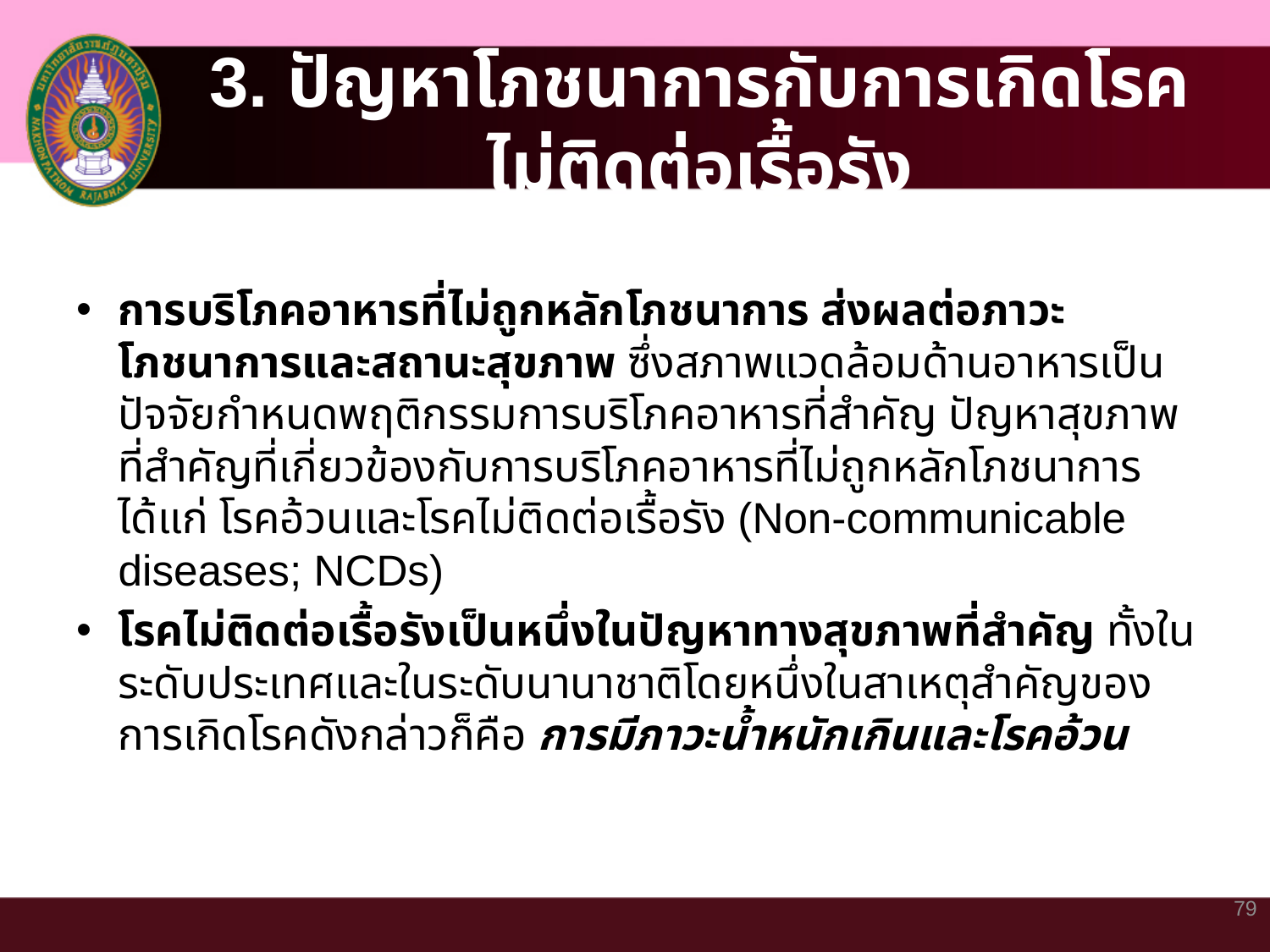

# 3. ปัญหาโภชนาการกับการเกิดโรคไม่ติดต่อเรื้อรัง
การบริโภคอาหารที่ไม่ถูกหลักโภชนาการ ส่งผลต่อภาวะโภชนาการและสถานะสุขภาพ ซึ่งสภาพแวดล้อมด้านอาหารเป็นปัจจัยกำหนดพฤติกรรมการบริโภคอาหารที่สำคัญ ปัญหาสุขภาพที่สำคัญที่เกี่ยวข้องกับการบริโภคอาหารที่ไม่ถูกหลักโภชนาการ ได้แก่ โรคอ้วนและโรคไม่ติดต่อเรื้อรัง (Non-communicable diseases; NCDs)
โรคไม่ติดต่อเรื้อรังเป็นหนึ่งในปัญหาทางสุขภาพที่สำคัญ ทั้งในระดับประเทศและในระดับนานาชาติโดยหนึ่งในสาเหตุสำคัญของการเกิดโรคดังกล่าวก็คือ การมีภาวะน้ำหนักเกินและโรคอ้วน
79